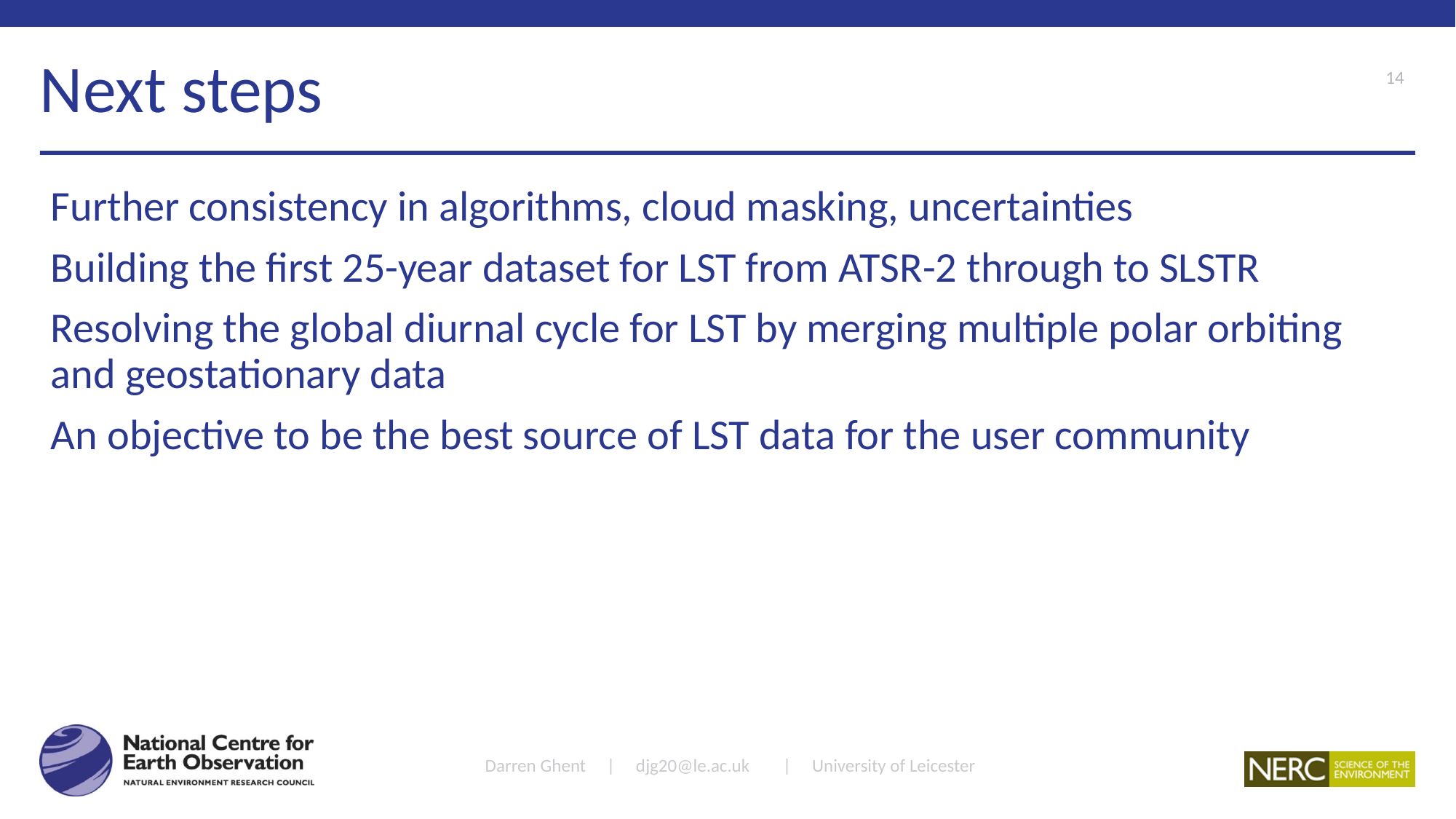

# Next steps
14
Further consistency in algorithms, cloud masking, uncertainties
Building the first 25-year dataset for LST from ATSR-2 through to SLSTR
Resolving the global diurnal cycle for LST by merging multiple polar orbiting and geostationary data
An objective to be the best source of LST data for the user community
Darren Ghent     |     djg20@le.ac.uk        |     University of Leicester